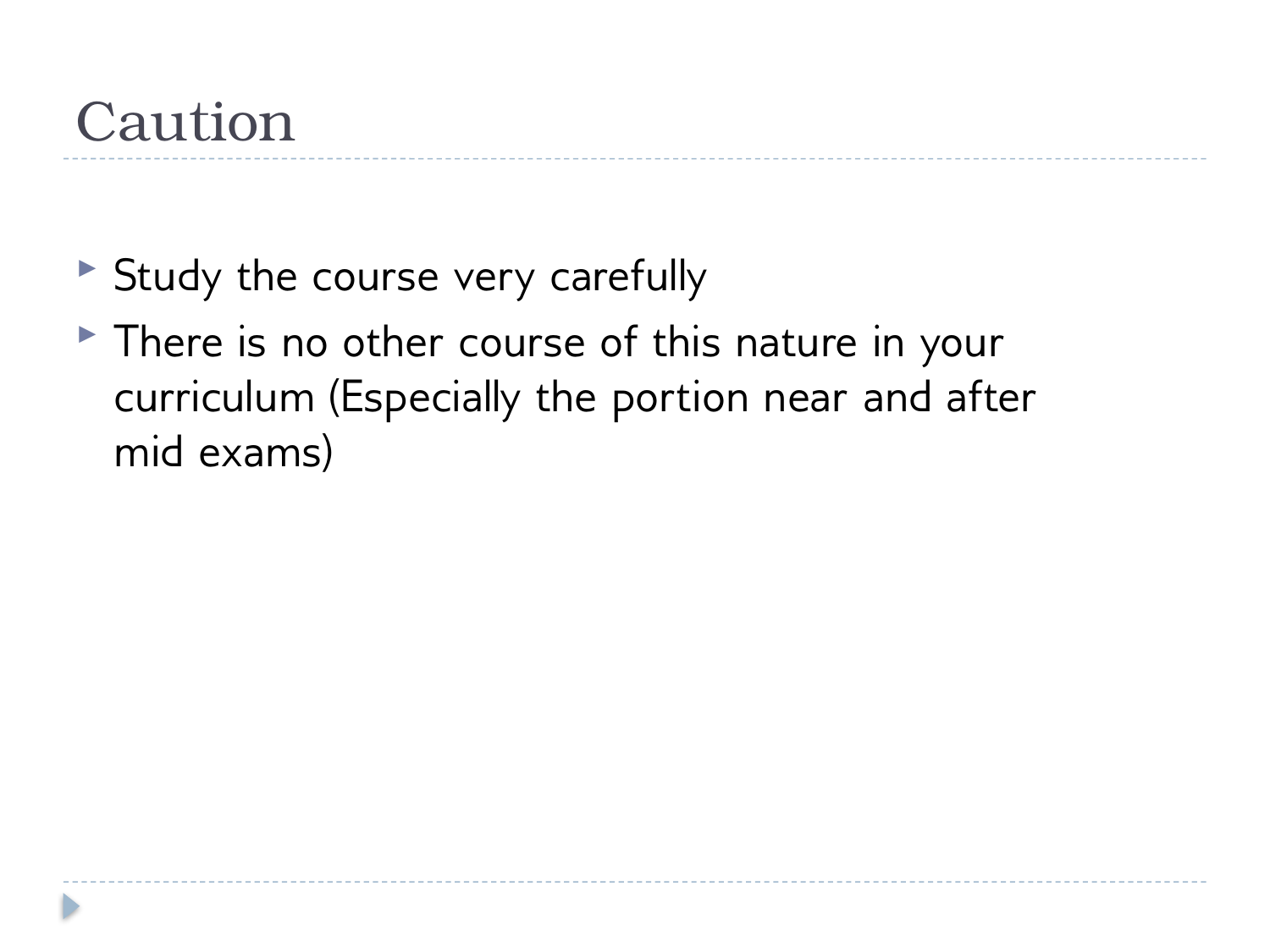

# Caution
Study the course very carefully
There is no other course of this nature in your curriculum (Especially the portion near and after mid exams)